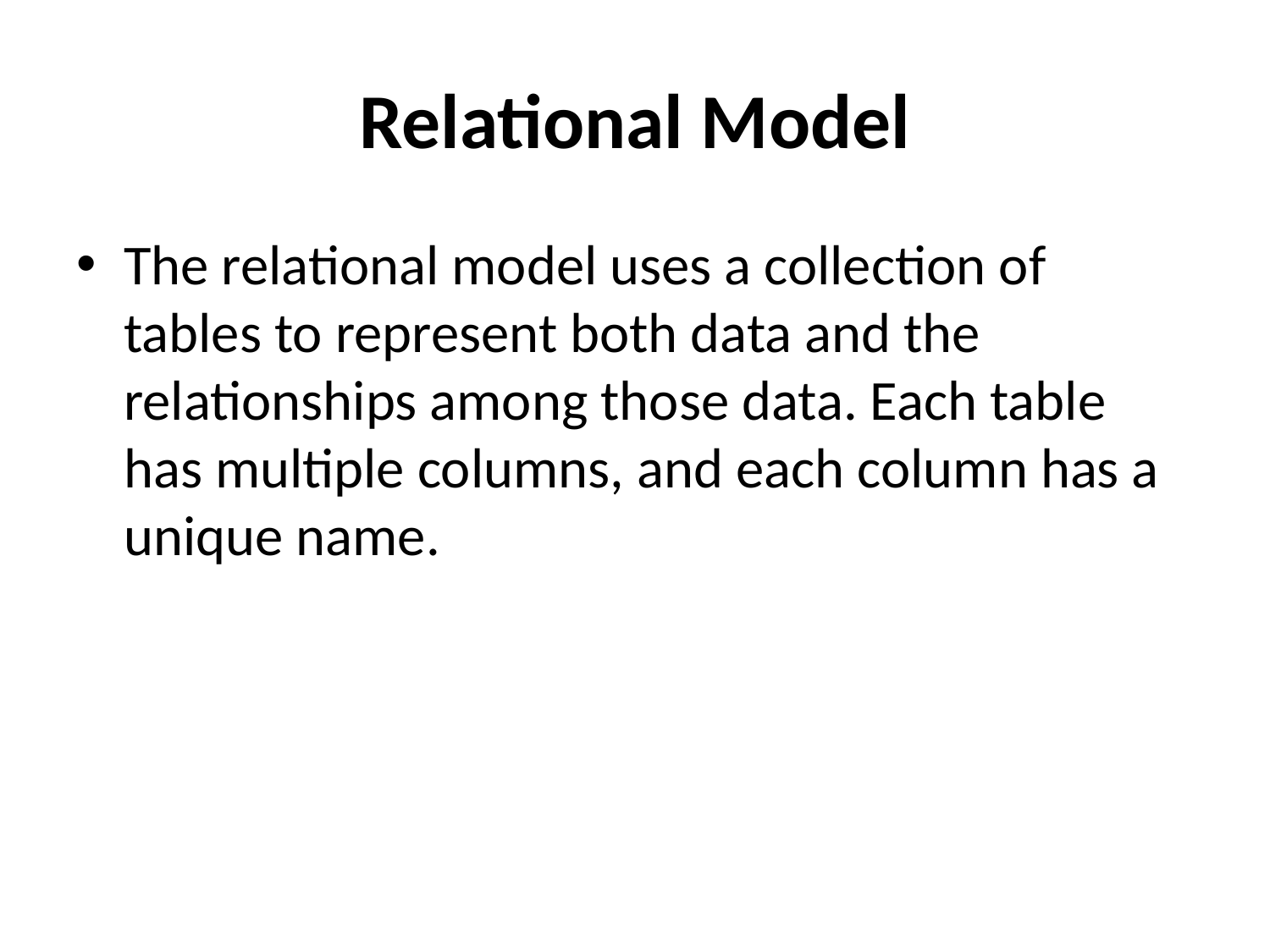

# Relational Model
The relational model uses a collection of tables to represent both data and the relationships among those data. Each table has multiple columns, and each column has a unique name.